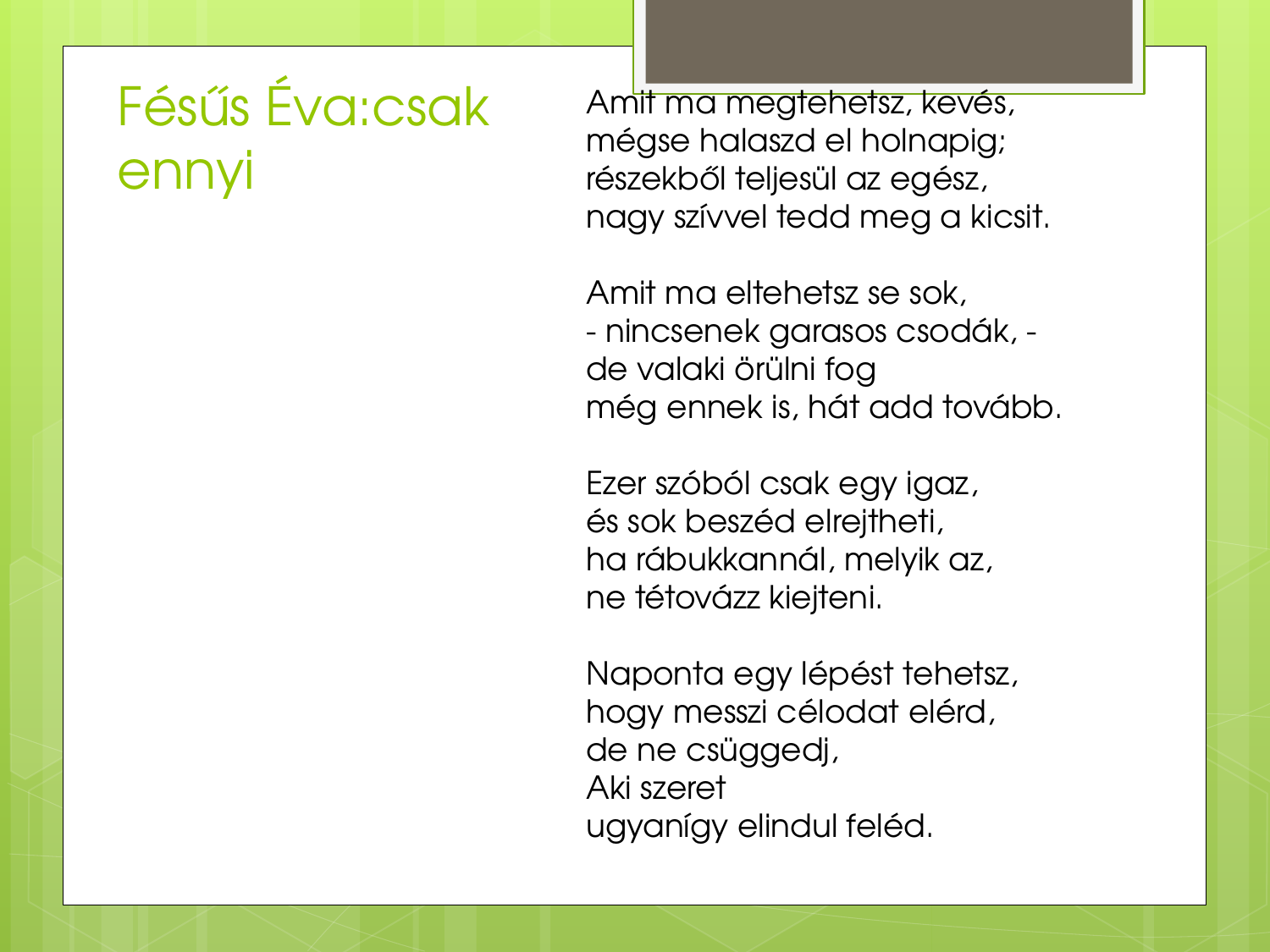

# Fésűs Éva:csak ennyi
Amit ma megtehetsz, kevés,
mégse halaszd el holnapig;
részekből teljesül az egész,
nagy szívvel tedd meg a kicsit.

Amit ma eltehetsz se sok,
- nincsenek garasos csodák, -
de valaki örülni fog
még ennek is, hát add tovább.

Ezer szóból csak egy igaz,
és sok beszéd elrejtheti,
ha rábukkannál, melyik az,
ne tétovázz kiejteni.

Naponta egy lépést tehetsz,
hogy messzi célodat elérd,
de ne csüggedj,
Aki szeret
ugyanígy elindul feléd.